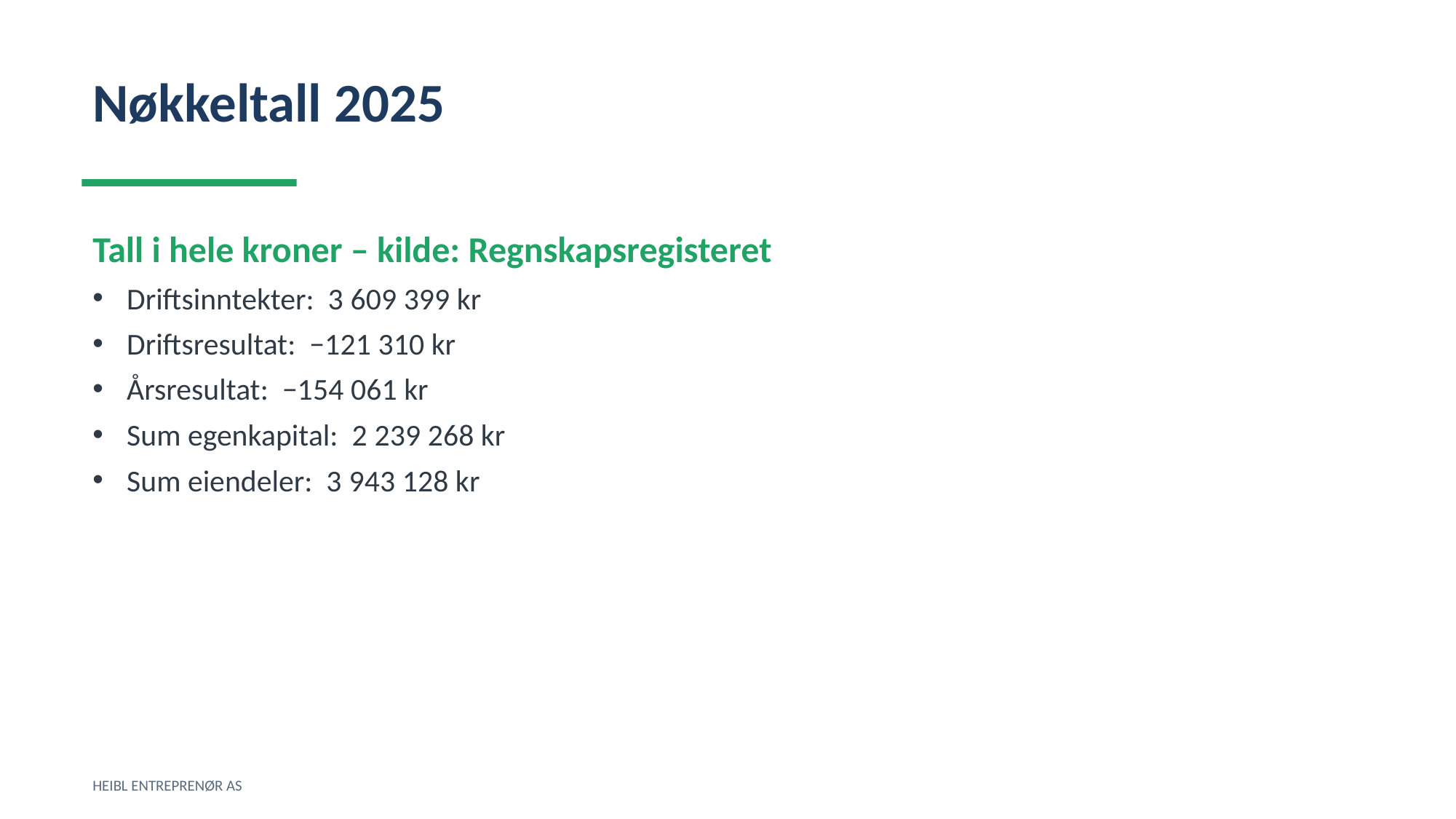

Nøkkeltall 2025

Tall i hele kroner – kilde: Regnskapsregisteret
Driftsinntekter:  3 609 399 kr
Driftsresultat:  −121 310 kr
Årsresultat:  −154 061 kr
Sum egenkapital:  2 239 268 kr
Sum eiendeler:  3 943 128 kr
HEIBL ENTREPRENØR AS